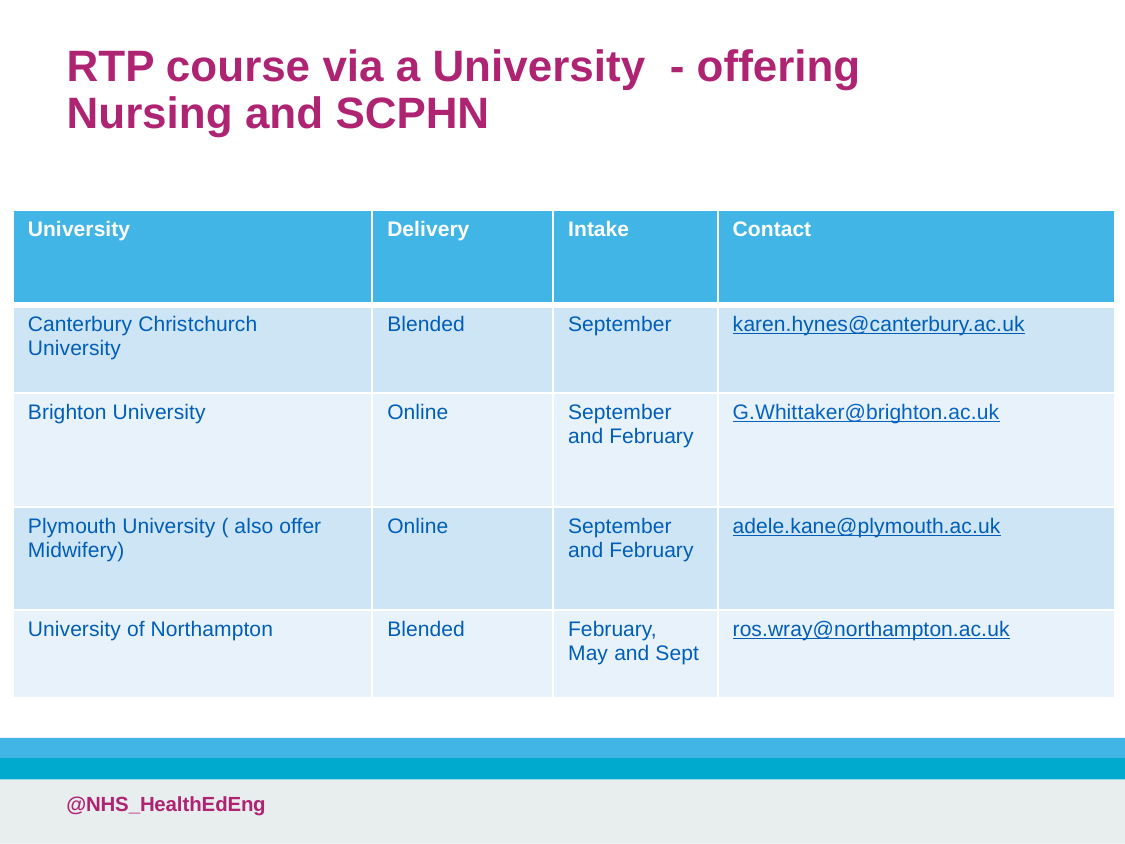

# RTP course via a University  - offering Nursing and SCPHN
| University | Delivery | Intake | Contact |
| --- | --- | --- | --- |
| Canterbury Christchurch University | Blended | September | karen.hynes@canterbury.ac.uk |
| Brighton University | Online | September and February | G.Whittaker@brighton.ac.uk |
| Plymouth University ( also offer Midwifery) | Online | September and February | adele.kane@plymouth.ac.uk |
| University of Northampton | Blended | February, May and Sept | ros.wray@northampton.ac.uk |